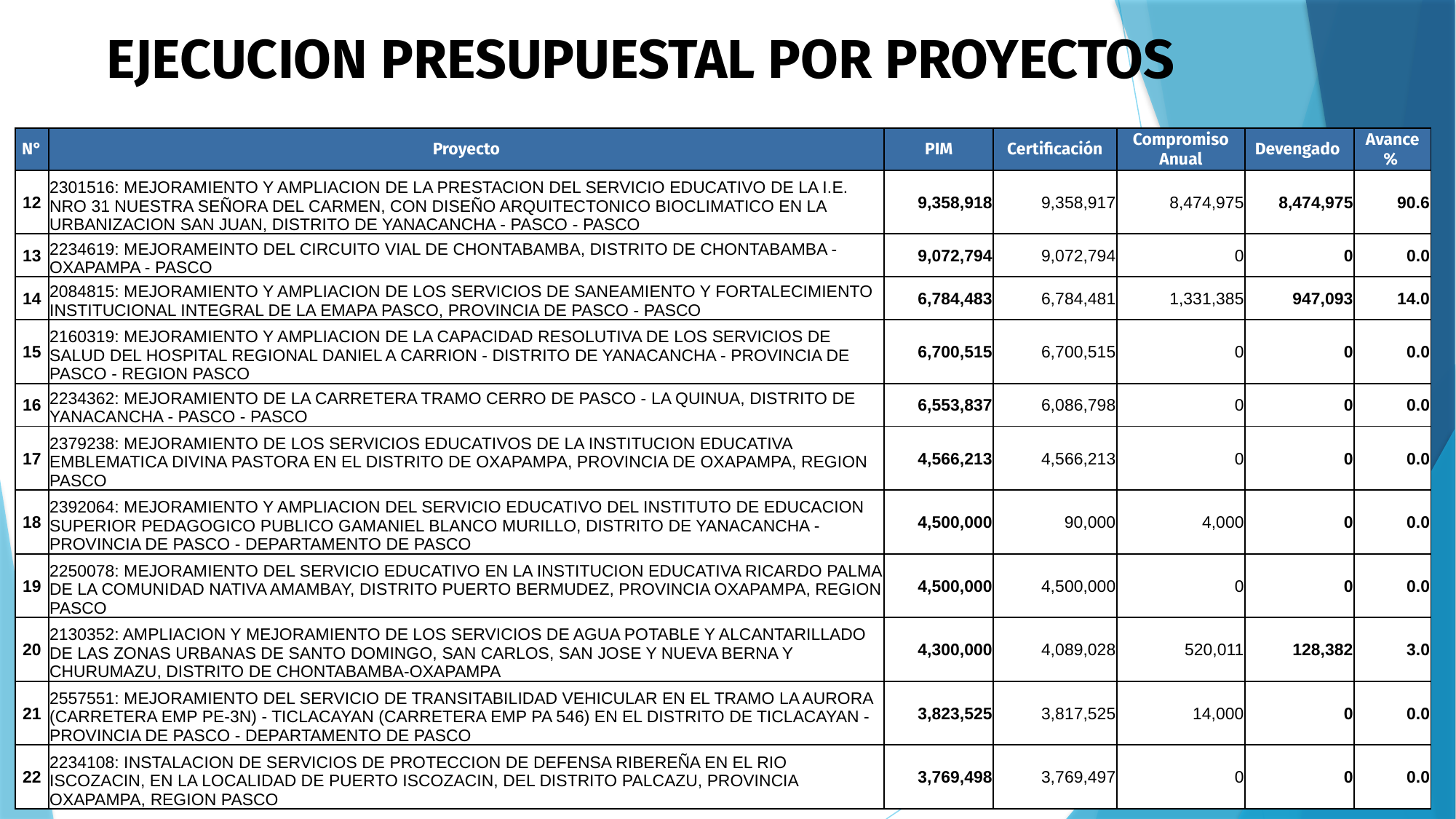

# EJECUCION PRESUPUESTAL POR PROYECTOS
| N° | Proyecto | PIM | Certificación | Compromiso Anual | Devengado | Avance % |
| --- | --- | --- | --- | --- | --- | --- |
| 12 | 2301516: MEJORAMIENTO Y AMPLIACION DE LA PRESTACION DEL SERVICIO EDUCATIVO DE LA I.E. NRO 31 NUESTRA SEÑORA DEL CARMEN, CON DISEÑO ARQUITECTONICO BIOCLIMATICO EN LA URBANIZACION SAN JUAN, DISTRITO DE YANACANCHA - PASCO - PASCO | 9,358,918 | 9,358,917 | 8,474,975 | 8,474,975 | 90.6 |
| 13 | 2234619: MEJORAMEINTO DEL CIRCUITO VIAL DE CHONTABAMBA, DISTRITO DE CHONTABAMBA - OXAPAMPA - PASCO | 9,072,794 | 9,072,794 | 0 | 0 | 0.0 |
| 14 | 2084815: MEJORAMIENTO Y AMPLIACION DE LOS SERVICIOS DE SANEAMIENTO Y FORTALECIMIENTO INSTITUCIONAL INTEGRAL DE LA EMAPA PASCO, PROVINCIA DE PASCO - PASCO | 6,784,483 | 6,784,481 | 1,331,385 | 947,093 | 14.0 |
| 15 | 2160319: MEJORAMIENTO Y AMPLIACION DE LA CAPACIDAD RESOLUTIVA DE LOS SERVICIOS DE SALUD DEL HOSPITAL REGIONAL DANIEL A CARRION - DISTRITO DE YANACANCHA - PROVINCIA DE PASCO - REGION PASCO | 6,700,515 | 6,700,515 | 0 | 0 | 0.0 |
| 16 | 2234362: MEJORAMIENTO DE LA CARRETERA TRAMO CERRO DE PASCO - LA QUINUA, DISTRITO DE YANACANCHA - PASCO - PASCO | 6,553,837 | 6,086,798 | 0 | 0 | 0.0 |
| 17 | 2379238: MEJORAMIENTO DE LOS SERVICIOS EDUCATIVOS DE LA INSTITUCION EDUCATIVA EMBLEMATICA DIVINA PASTORA EN EL DISTRITO DE OXAPAMPA, PROVINCIA DE OXAPAMPA, REGION PASCO | 4,566,213 | 4,566,213 | 0 | 0 | 0.0 |
| 18 | 2392064: MEJORAMIENTO Y AMPLIACION DEL SERVICIO EDUCATIVO DEL INSTITUTO DE EDUCACION SUPERIOR PEDAGOGICO PUBLICO GAMANIEL BLANCO MURILLO, DISTRITO DE YANACANCHA - PROVINCIA DE PASCO - DEPARTAMENTO DE PASCO | 4,500,000 | 90,000 | 4,000 | 0 | 0.0 |
| 19 | 2250078: MEJORAMIENTO DEL SERVICIO EDUCATIVO EN LA INSTITUCION EDUCATIVA RICARDO PALMA DE LA COMUNIDAD NATIVA AMAMBAY, DISTRITO PUERTO BERMUDEZ, PROVINCIA OXAPAMPA, REGION PASCO | 4,500,000 | 4,500,000 | 0 | 0 | 0.0 |
| 20 | 2130352: AMPLIACION Y MEJORAMIENTO DE LOS SERVICIOS DE AGUA POTABLE Y ALCANTARILLADO DE LAS ZONAS URBANAS DE SANTO DOMINGO, SAN CARLOS, SAN JOSE Y NUEVA BERNA Y CHURUMAZU, DISTRITO DE CHONTABAMBA-OXAPAMPA | 4,300,000 | 4,089,028 | 520,011 | 128,382 | 3.0 |
| 21 | 2557551: MEJORAMIENTO DEL SERVICIO DE TRANSITABILIDAD VEHICULAR EN EL TRAMO LA AURORA (CARRETERA EMP PE-3N) - TICLACAYAN (CARRETERA EMP PA 546) EN EL DISTRITO DE TICLACAYAN - PROVINCIA DE PASCO - DEPARTAMENTO DE PASCO | 3,823,525 | 3,817,525 | 14,000 | 0 | 0.0 |
| 22 | 2234108: INSTALACION DE SERVICIOS DE PROTECCION DE DEFENSA RIBEREÑA EN EL RIO ISCOZACIN, EN LA LOCALIDAD DE PUERTO ISCOZACIN, DEL DISTRITO PALCAZU, PROVINCIA OXAPAMPA, REGION PASCO | 3,769,498 | 3,769,497 | 0 | 0 | 0.0 |